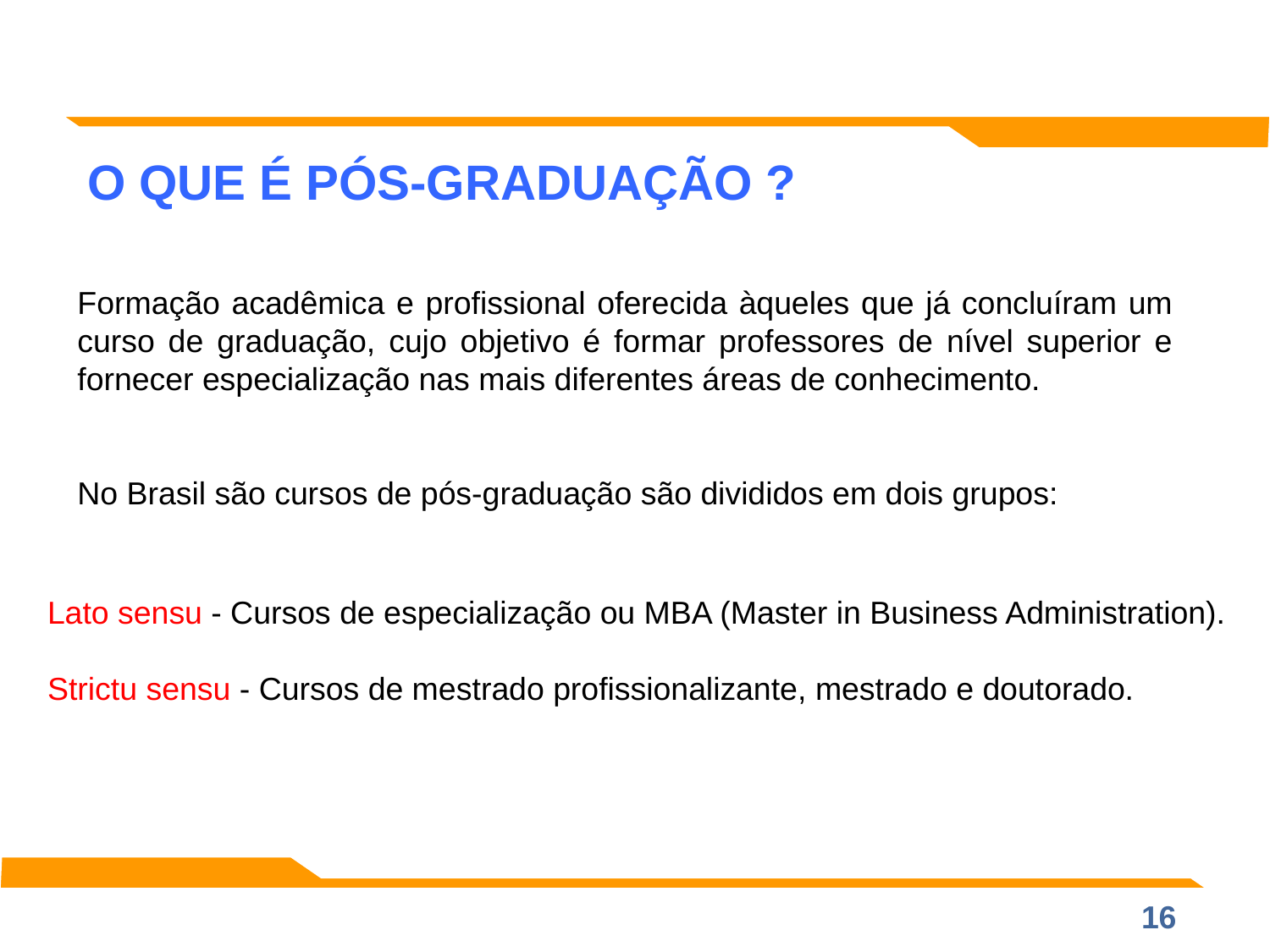

O QUE É PÓS-GRADUAÇÃO ?
Formação acadêmica e profissional oferecida àqueles que já concluíram um curso de graduação, cujo objetivo é formar professores de nível superior e fornecer especialização nas mais diferentes áreas de conhecimento.

No Brasil são cursos de pós-graduação são divididos em dois grupos:

Lato sensu - Cursos de especialização ou MBA (Master in Business Administration).

Strictu sensu - Cursos de mestrado profissionalizante, mestrado e doutorado.